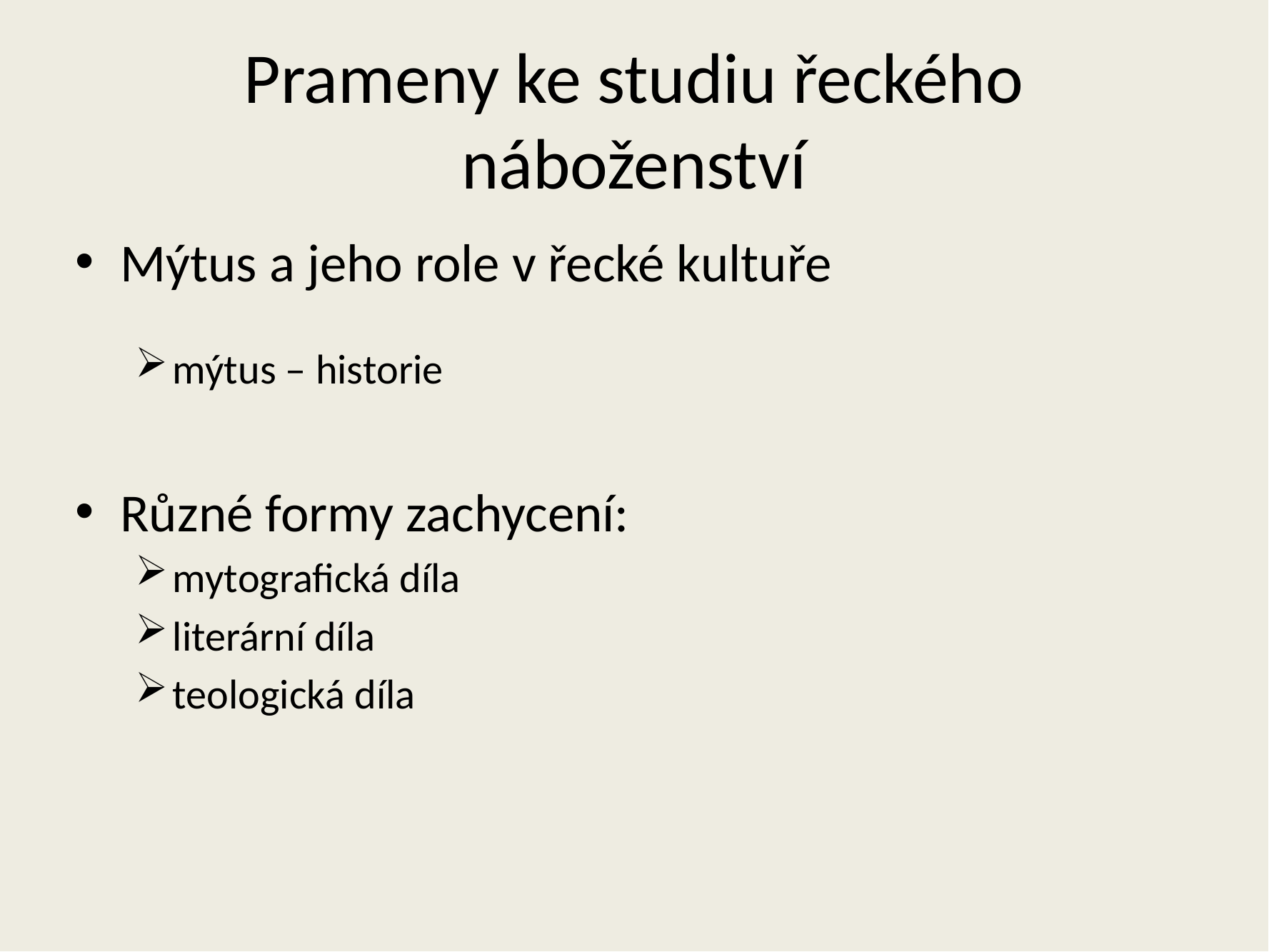

# Prameny ke studiu řeckého náboženství
Mýtus a jeho role v řecké kultuře

mýtus – historie

Různé formy zachycení:
mytografická díla
literární díla
teologická díla